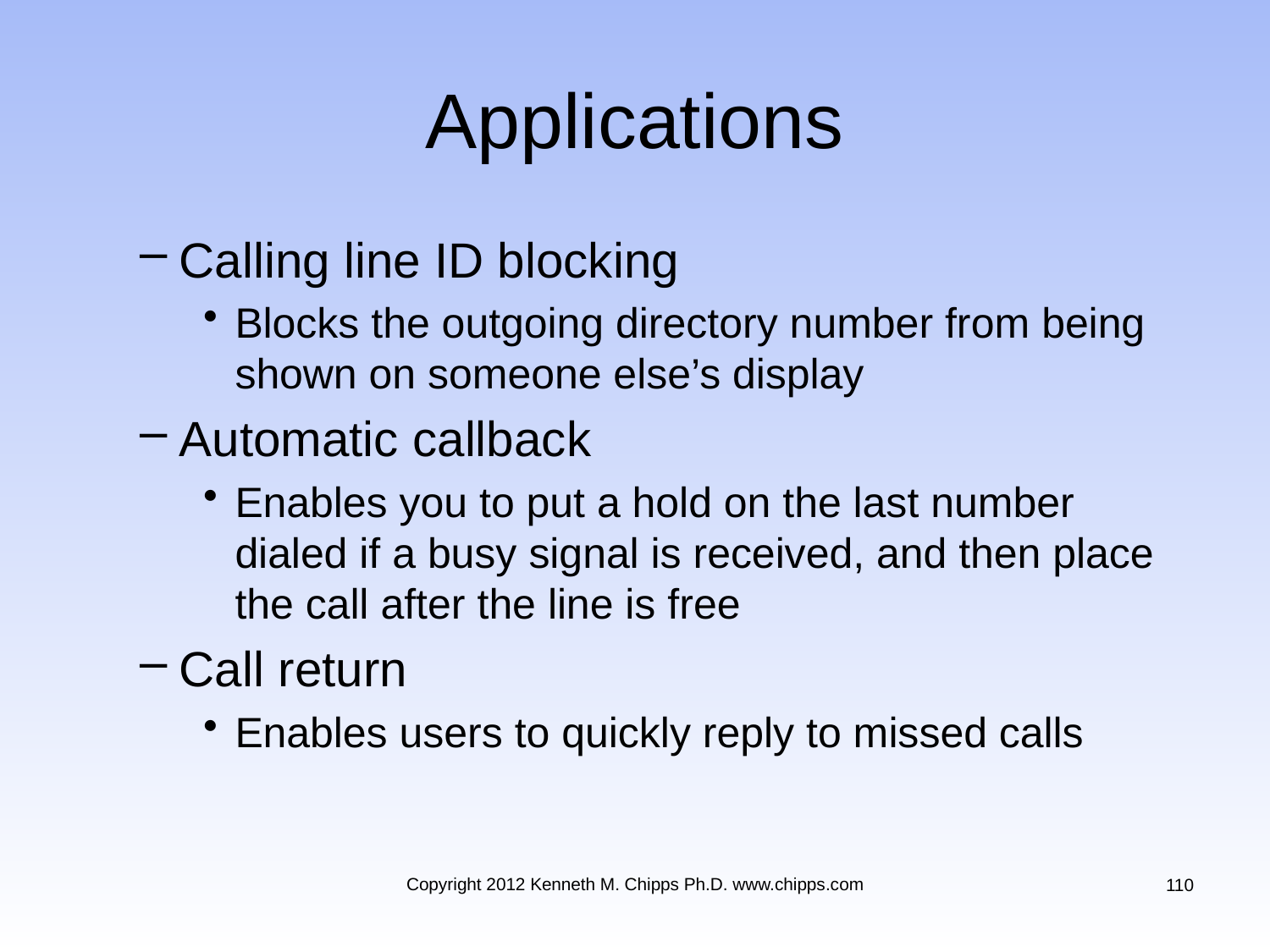

# Applications
Calling line ID blocking
Blocks the outgoing directory number from being shown on someone else’s display
Automatic callback
Enables you to put a hold on the last number dialed if a busy signal is received, and then place the call after the line is free
Call return
Enables users to quickly reply to missed calls
Copyright 2012 Kenneth M. Chipps Ph.D. www.chipps.com
110